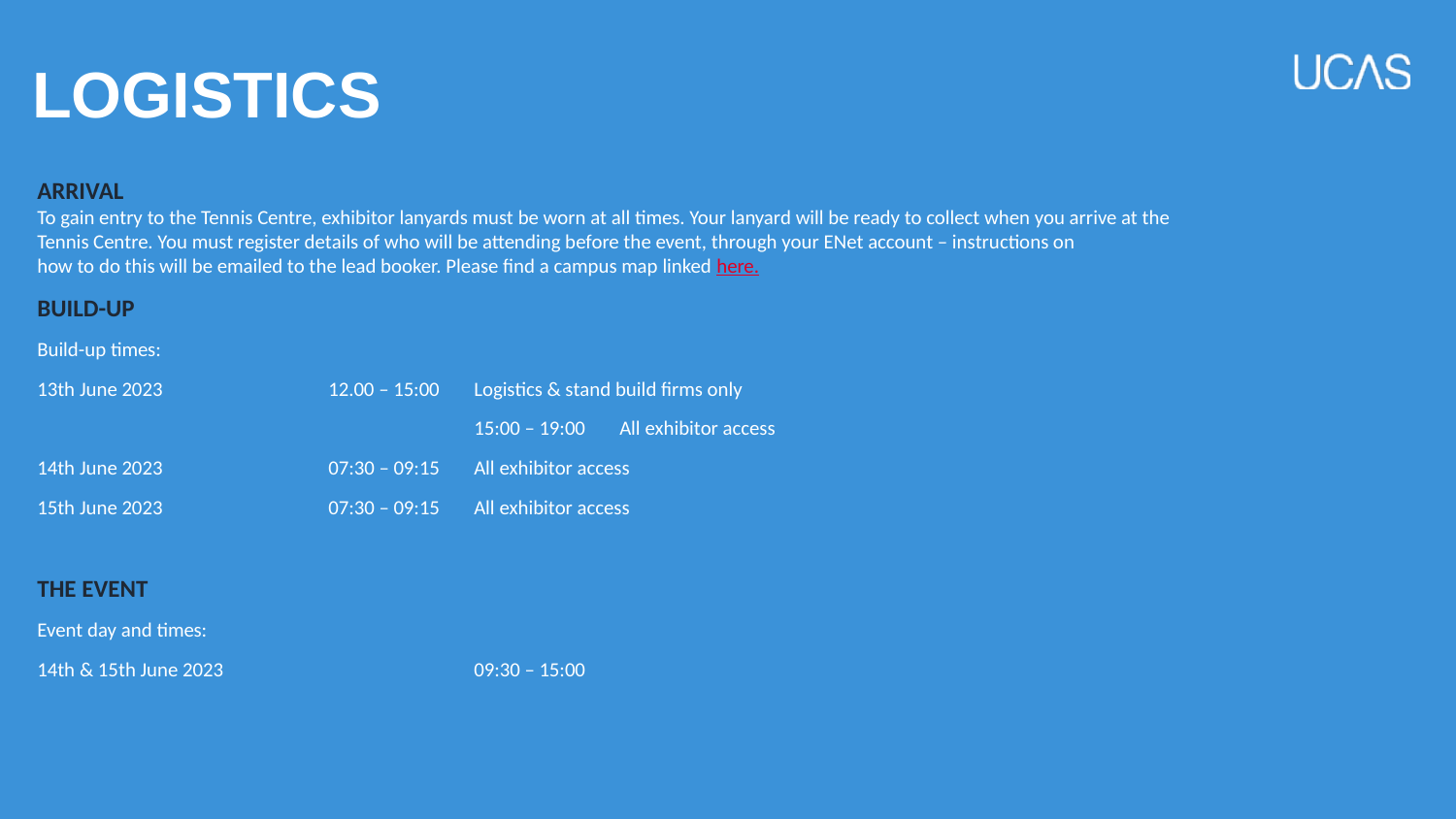

LOGISTICS
ARRIVAL
To gain entry to the Tennis Centre, exhibitor lanyards must be worn at all times. Your lanyard will be ready to collect when you arrive at the
Tennis Centre. You must register details of who will be attending before the event, through your ENet account – instructions on
how to do this will be emailed to the lead booker. Please find a campus map linked here.
BUILD-UP
Build-up times:
13th June 2023		12.00 – 15:00	Logistics & stand build firms only
			15:00 – 19:00	All exhibitor access
14th June 2023		07:30 – 09:15	All exhibitor access
15th June 2023		07:30 – 09:15	All exhibitor access

THE EVENT
Event day and times:
14th & 15th June 2023		09:30 – 15:00